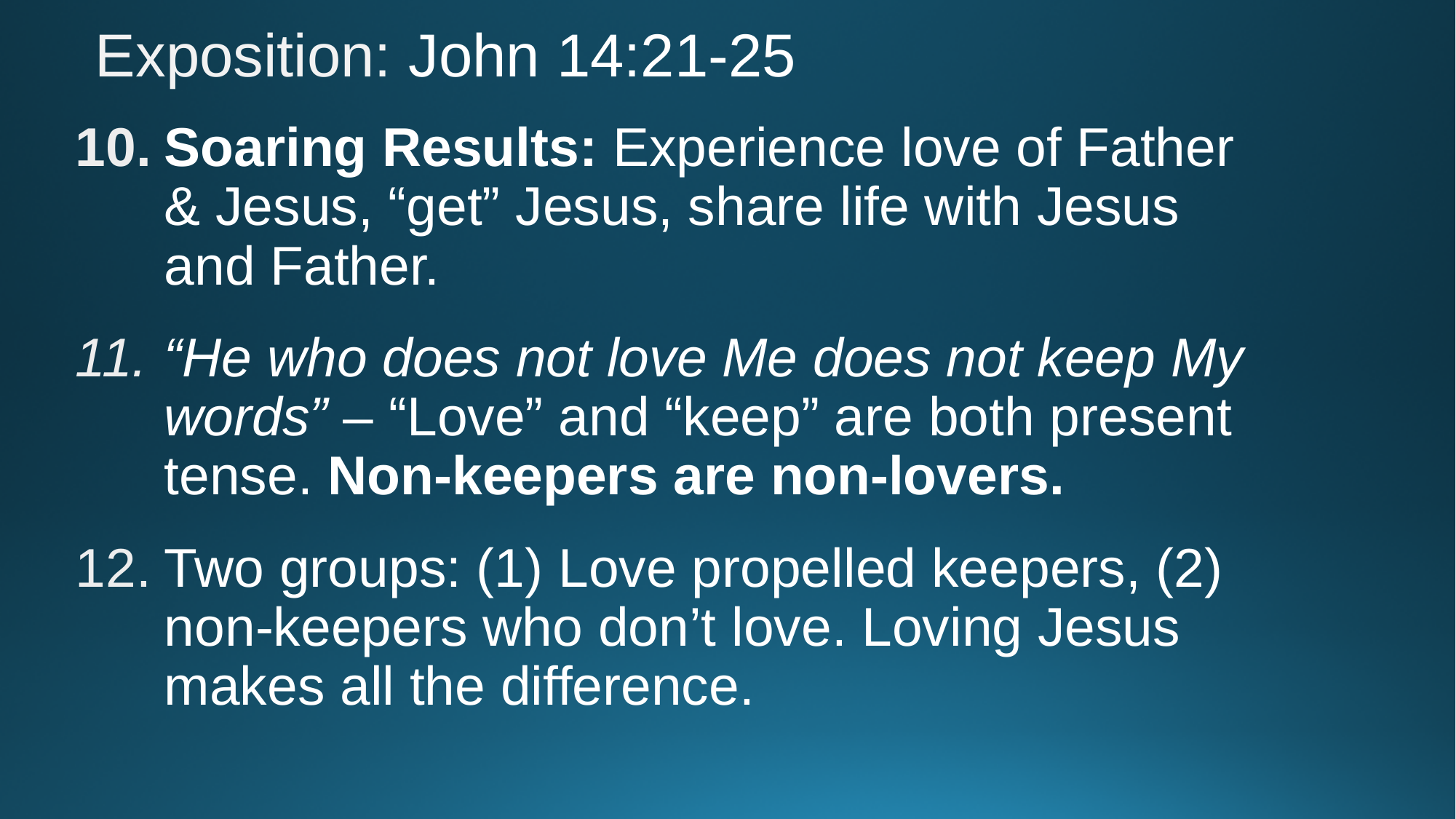

# Exposition: John 14:21-25
Soaring Results: Experience love of Father & Jesus, “get” Jesus, share life with Jesus and Father.
“He who does not love Me does not keep My words” – “Love” and “keep” are both present tense. Non-keepers are non-lovers.
Two groups: (1) Love propelled keepers, (2) non-keepers who don’t love. Loving Jesus makes all the difference.